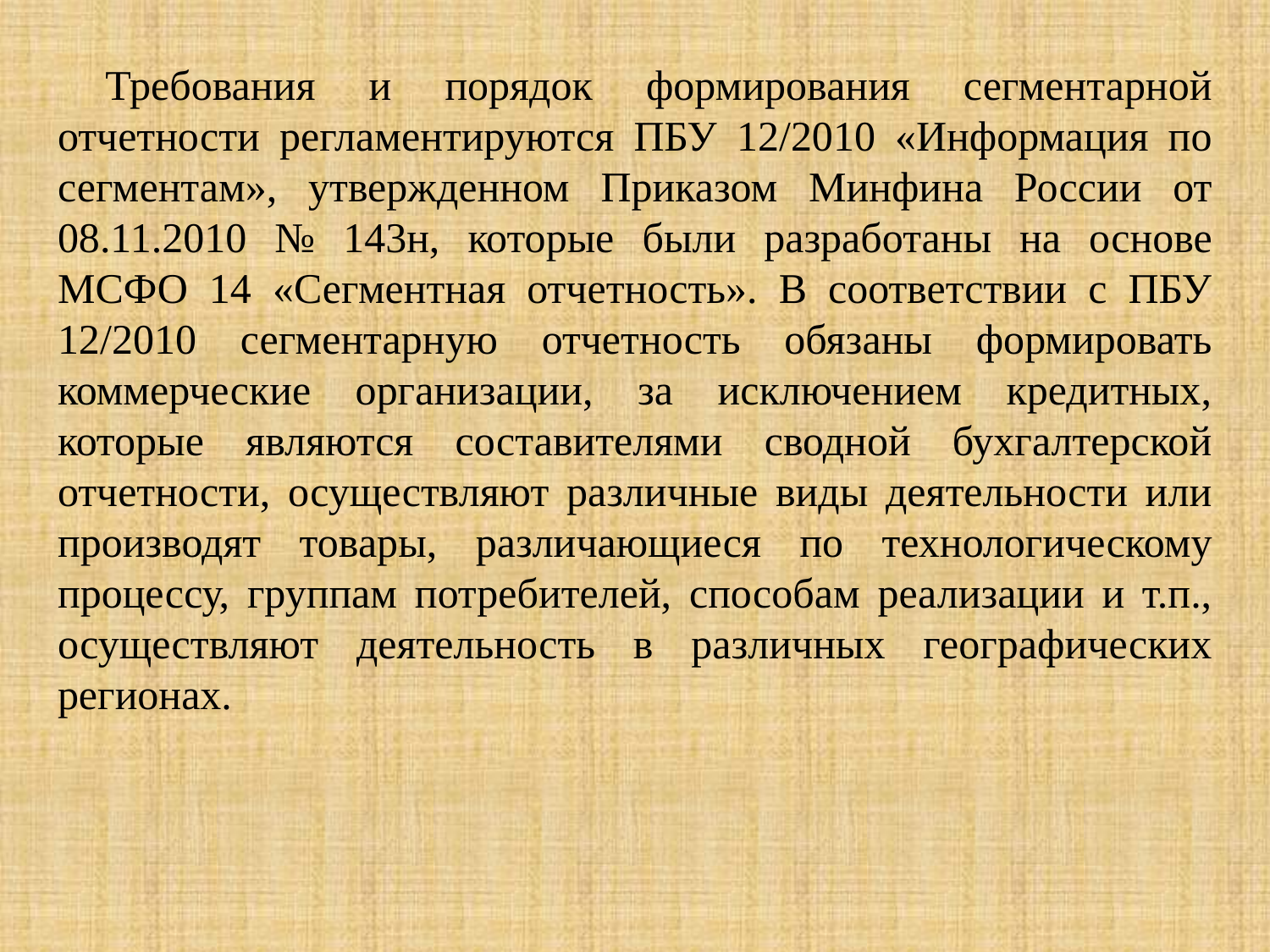

Требования и порядок формирования сегментарной отчетности регламентируются ПБУ 12/2010 «Информация по сегментам», утвержденном Приказом Минфина России от 08.11.2010 № 143н, которые были разработаны на основе МСФО 14 «Сегментная отчетность». В соответствии с ПБУ 12/2010 сегментарную отчетность обязаны формировать коммерческие организации, за исключением кредитных, которые являются составителями сводной бухгалтерской отчетности, осуществляют различные виды деятельности или производят товары, различающиеся по технологическому процессу, группам потребителей, способам реализации и т.п., осуществляют деятельность в различных географических регионах.